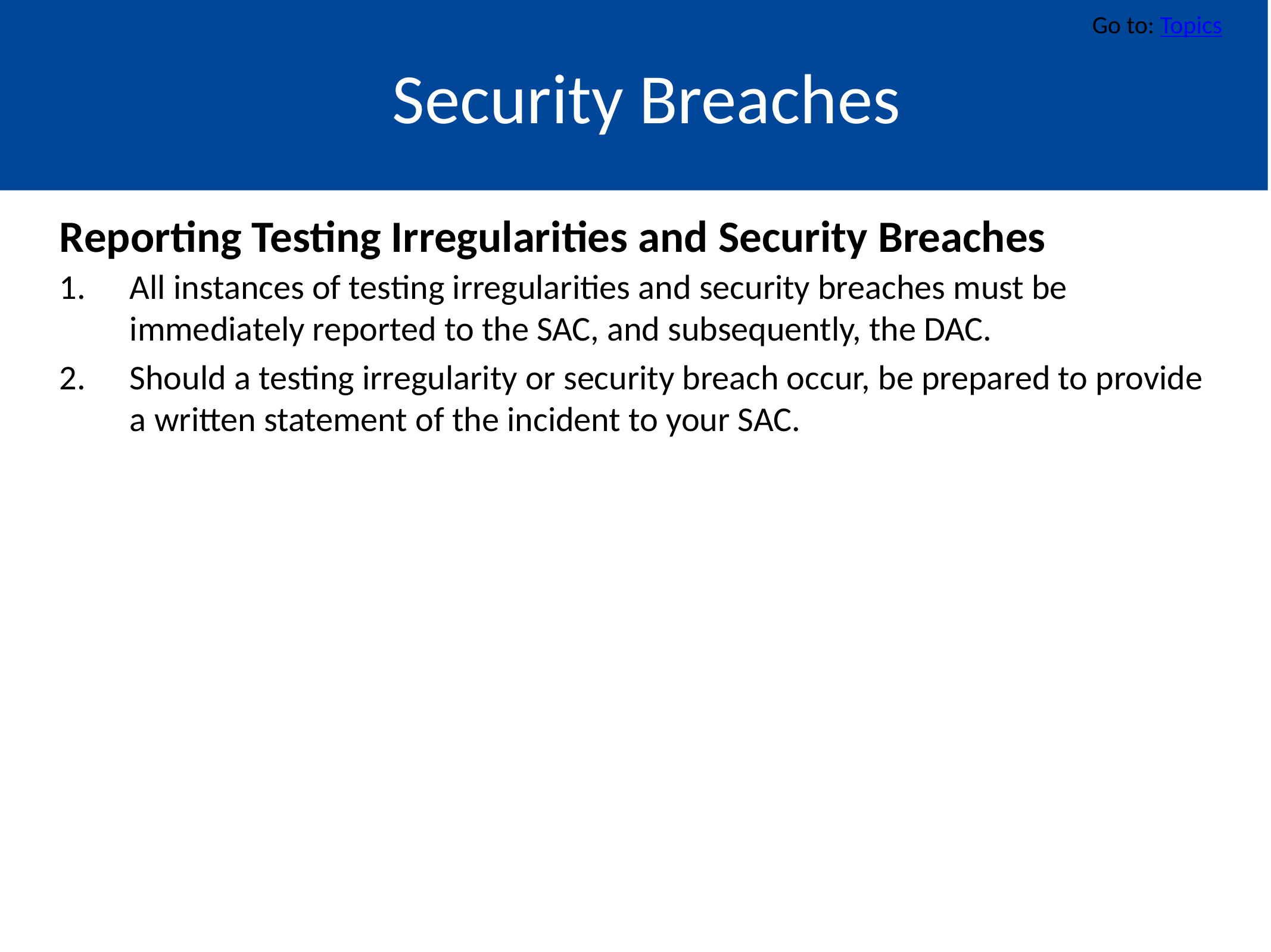

Go to: Topics
# Security Breaches
Reporting Testing Irregularities and Security Breaches
All instances of testing irregularities and security breaches must be immediately reported to the SAC, and subsequently, the DAC.
Should a testing irregularity or security breach occur, be prepared to provide a written statement of the incident to your SAC.